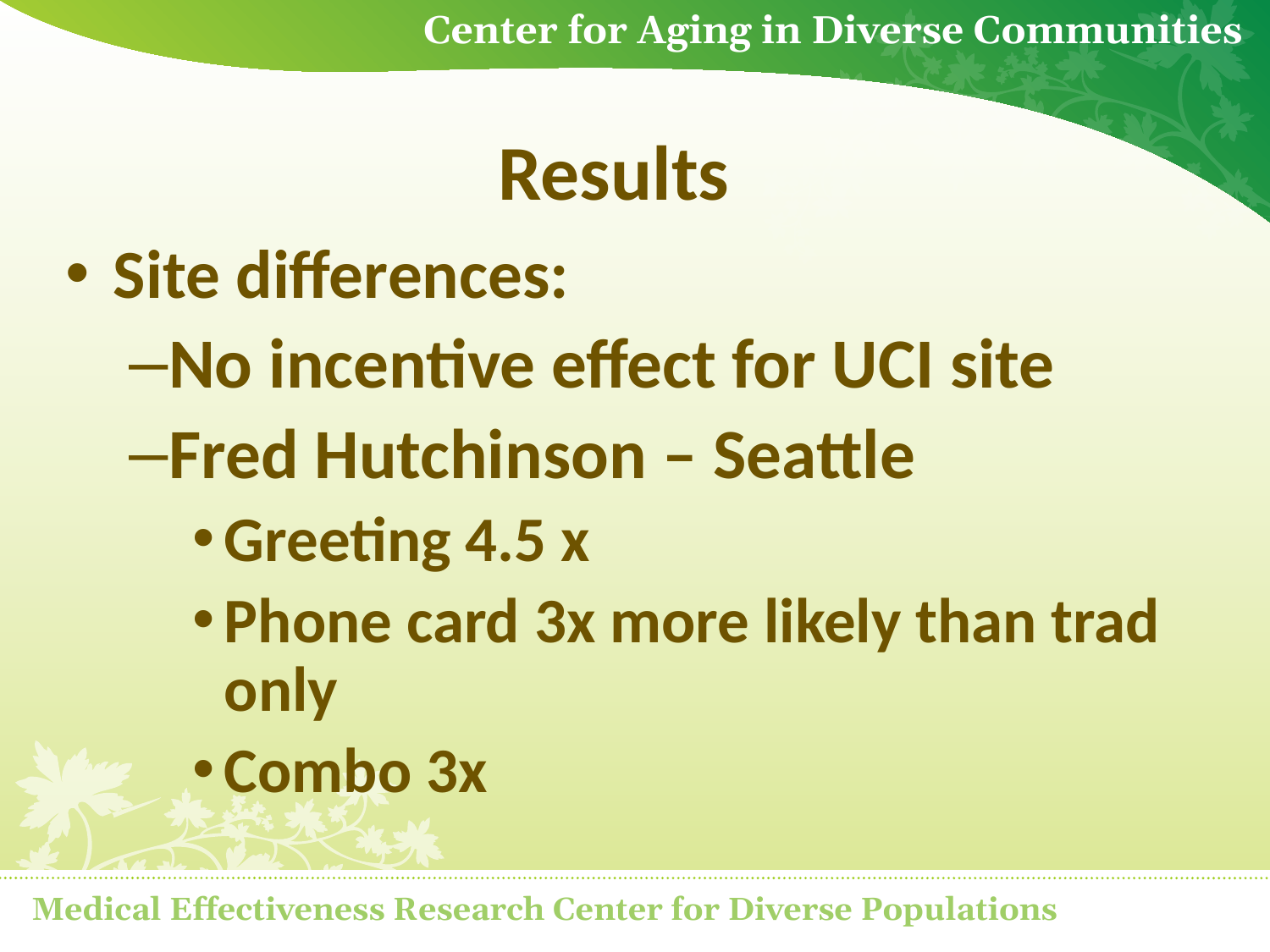

# Results
Site differences:
No incentive effect for UCI site
Fred Hutchinson – Seattle
Greeting 4.5 x
Phone card 3x more likely than trad only
Combo 3x